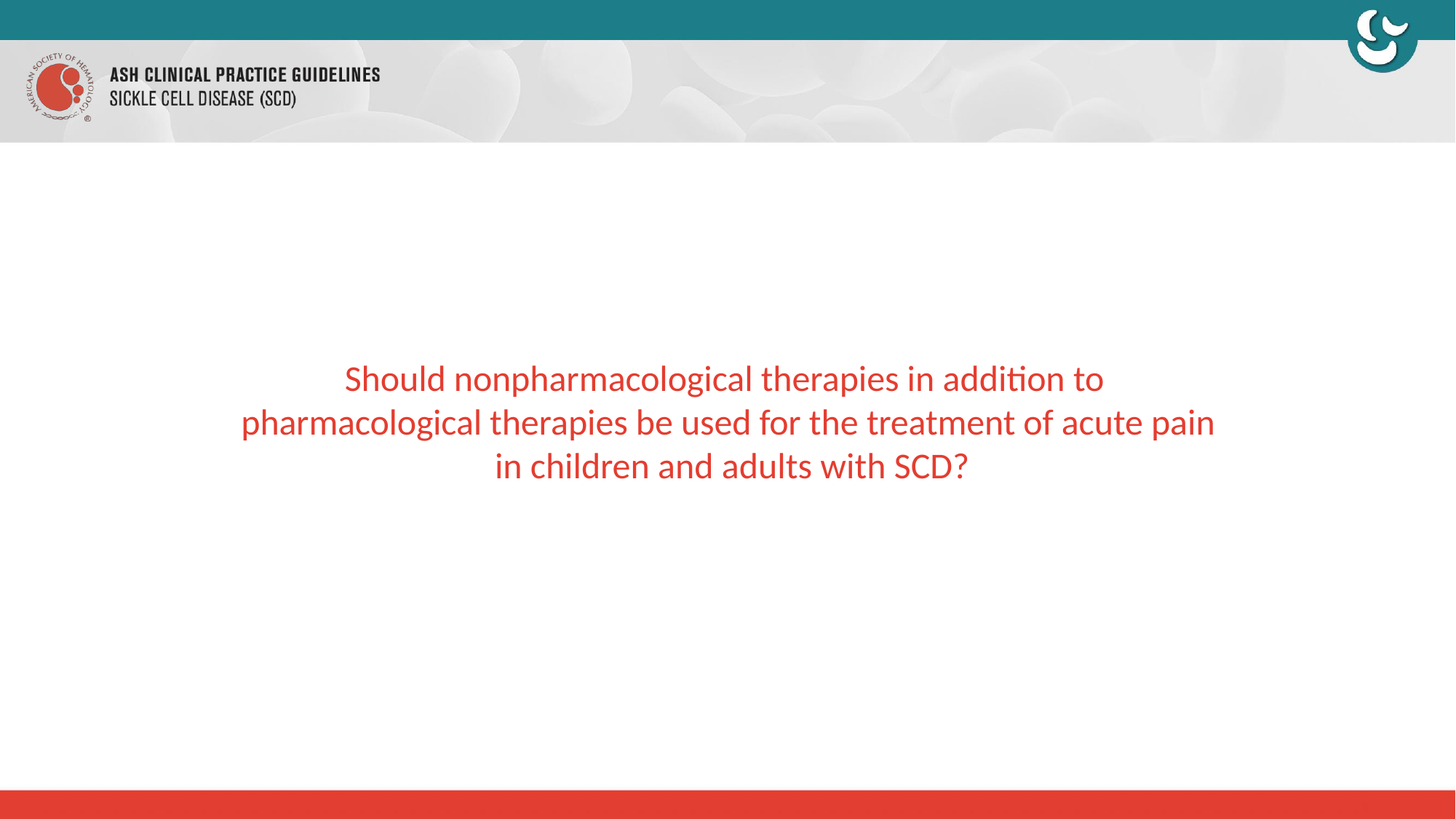

Should nonpharmacological therapies in addition to  pharmacological therapies be used for the treatment of acute pain  in children and adults with SCD?